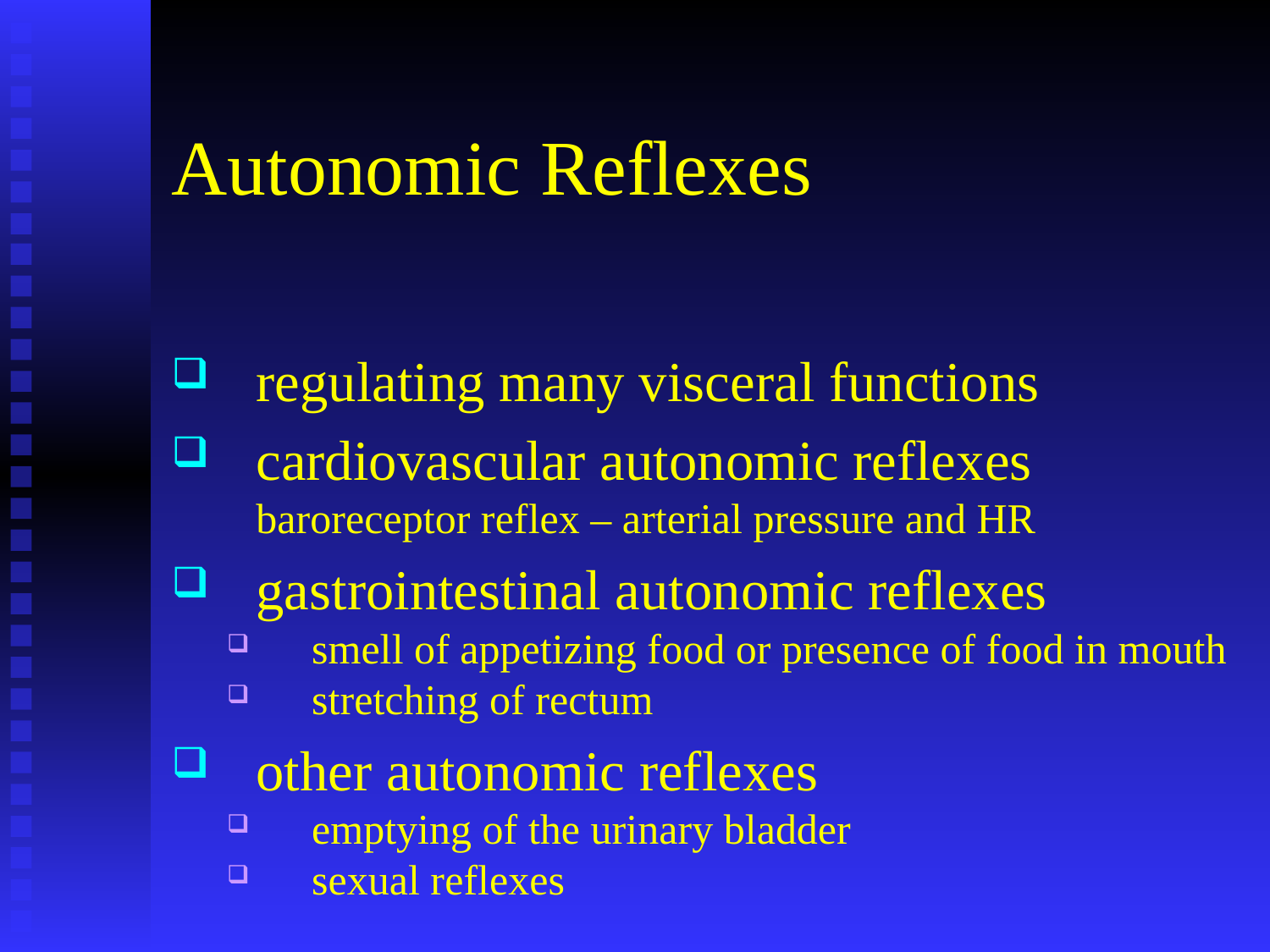

# Autonomic Reflexes
regulating many visceral functions
cardiovascular autonomic reflexes baroreceptor reflex – arterial pressure and HR
gastrointestinal autonomic reflexes
smell of appetizing food or presence of food in mouth
stretching of rectum
other autonomic reflexes
emptying of the urinary bladder
sexual reflexes